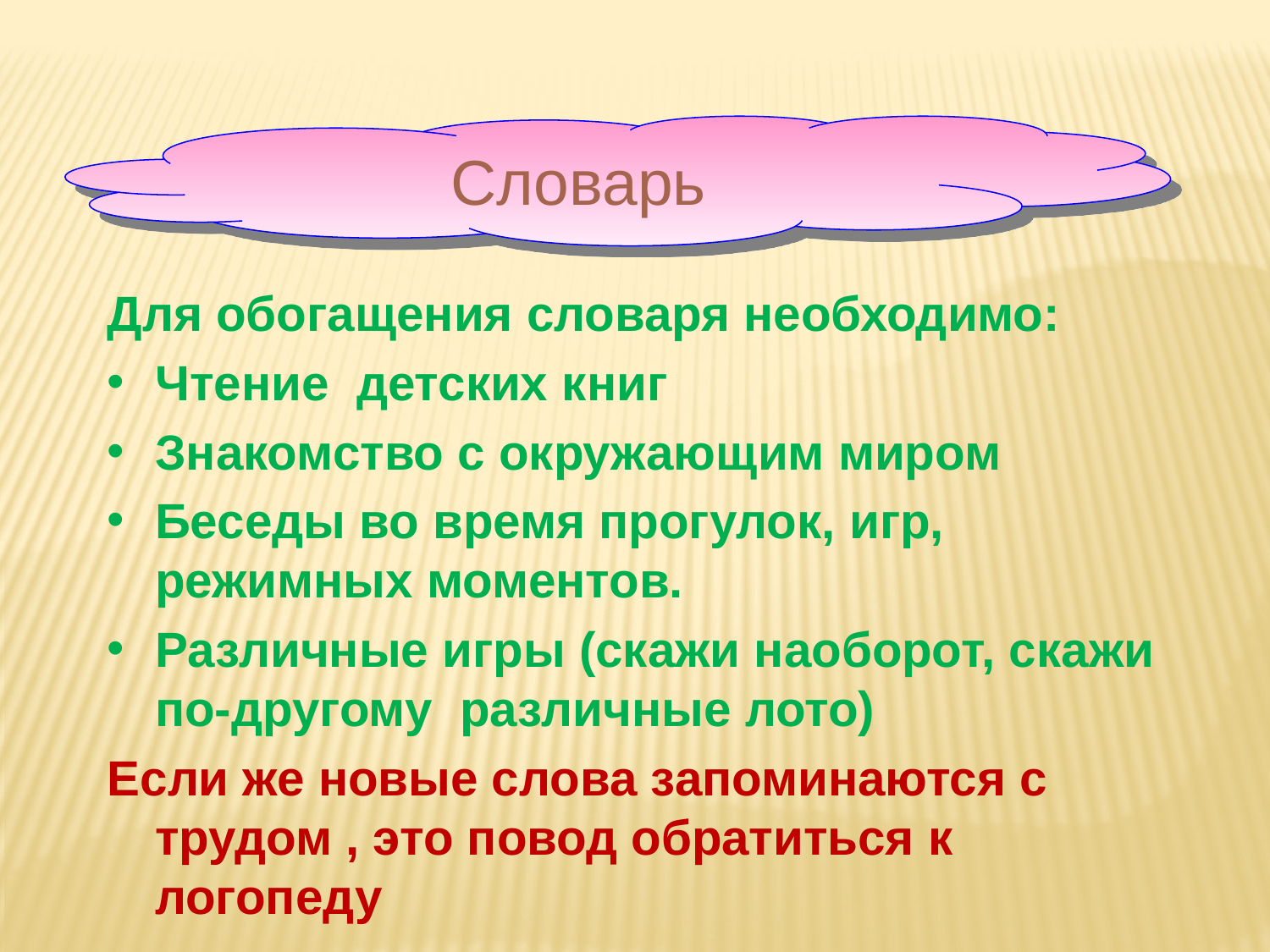

Словарь
Для обогащения словаря необходимо:
Чтение  детских книг
Знакомство с окружающим миром
Беседы во время прогулок, игр, режимных моментов.
Различные игры (скажи наоборот, скажи по-другому  различные лото)
Если же новые слова запоминаются с трудом , это повод обратиться к логопеду